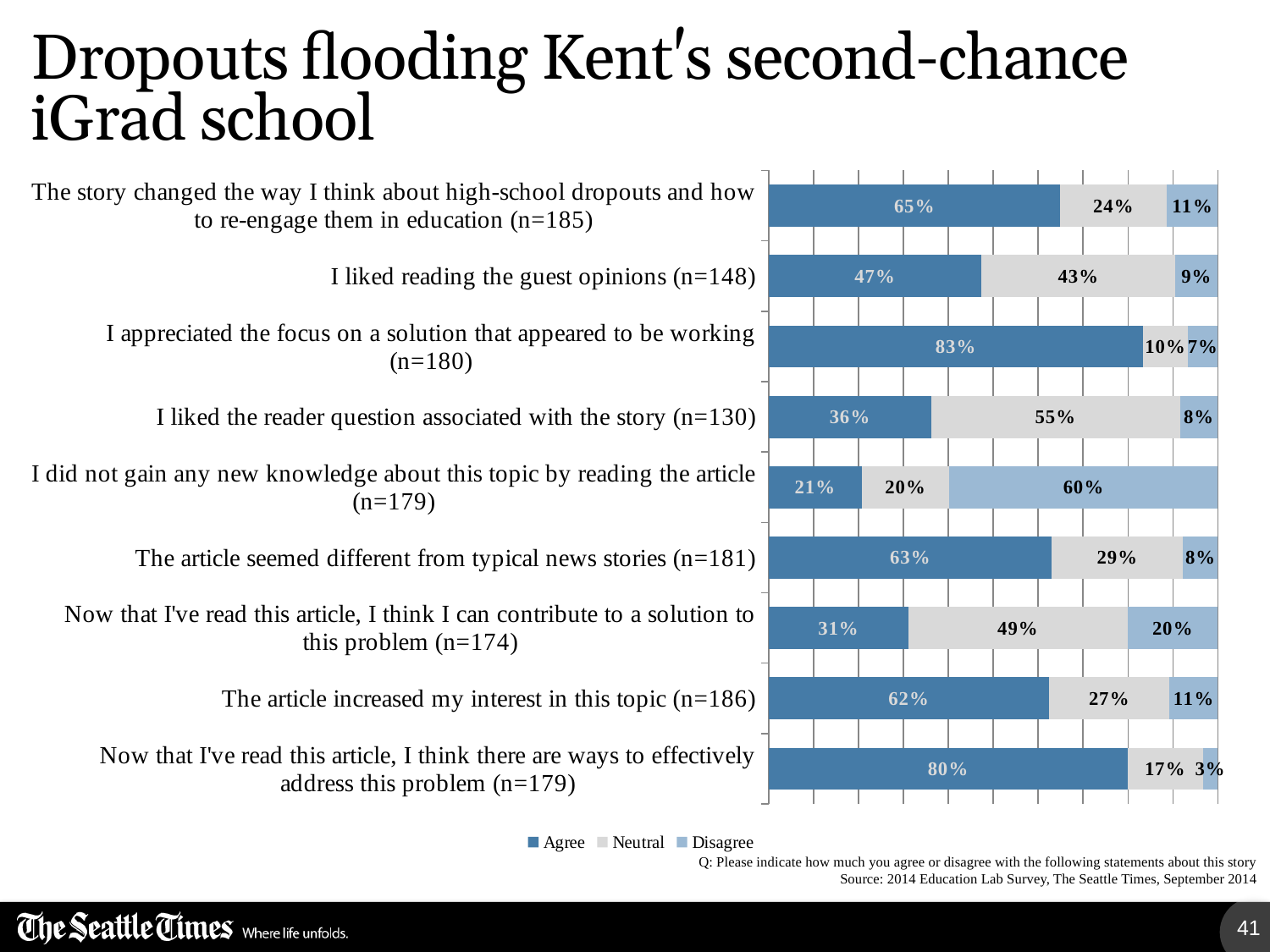

# Dropouts flooding Kent's second-chance iGrad school

### Chart

| Category | Agree | Neutral | Disagree |
|---|---|---|---|
| The story changed the way I think about high-school dropouts and how to re-engage them in education (n=185) | 0.6486486486486543 | 0.23783783783783888 | 0.11351351351351352 |
| I liked reading the guest opinions (n=148) | 0.47297297297297586 | 0.4324324324324324 | 0.09459459459459542 |
| I appreciated the focus on a solution that appeared to be working (n=180) | 0.8333333333333337 | 0.1 | 0.06666666666666668 |
| I liked the reader question associated with the story (n=130) | 0.3615384615384635 | 0.5538461538461539 | 0.08461538461538462 |
| I did not gain any new knowledge about this topic by reading the article (n=179) | 0.20670391061452514 | 0.19553072625698317 | 0.5977653631284916 |
| The article seemed different from typical news stories (n=181) | 0.6298342541436492 | 0.29281767955801263 | 0.07734806629834254 |
| Now that I've read this article, I think I can contribute to a solution to this problem (n=174) | 0.3103448275862085 | 0.4885057471264368 | 0.2011494252873564 |
| The article increased my interest in this topic (n=186) | 0.6236559139785011 | 0.2688172043010753 | 0.1075268817204307 |
| Now that I've read this article, I think there are ways to effectively address this problem (n=179) | 0.7988826815642456 | 0.16759776536312848 | 0.03351955307262569 |
Q: Please indicate how much you agree or disagree with the following statements about this story
Source: 2014 Education Lab Survey, The Seattle Times, September 2014
41